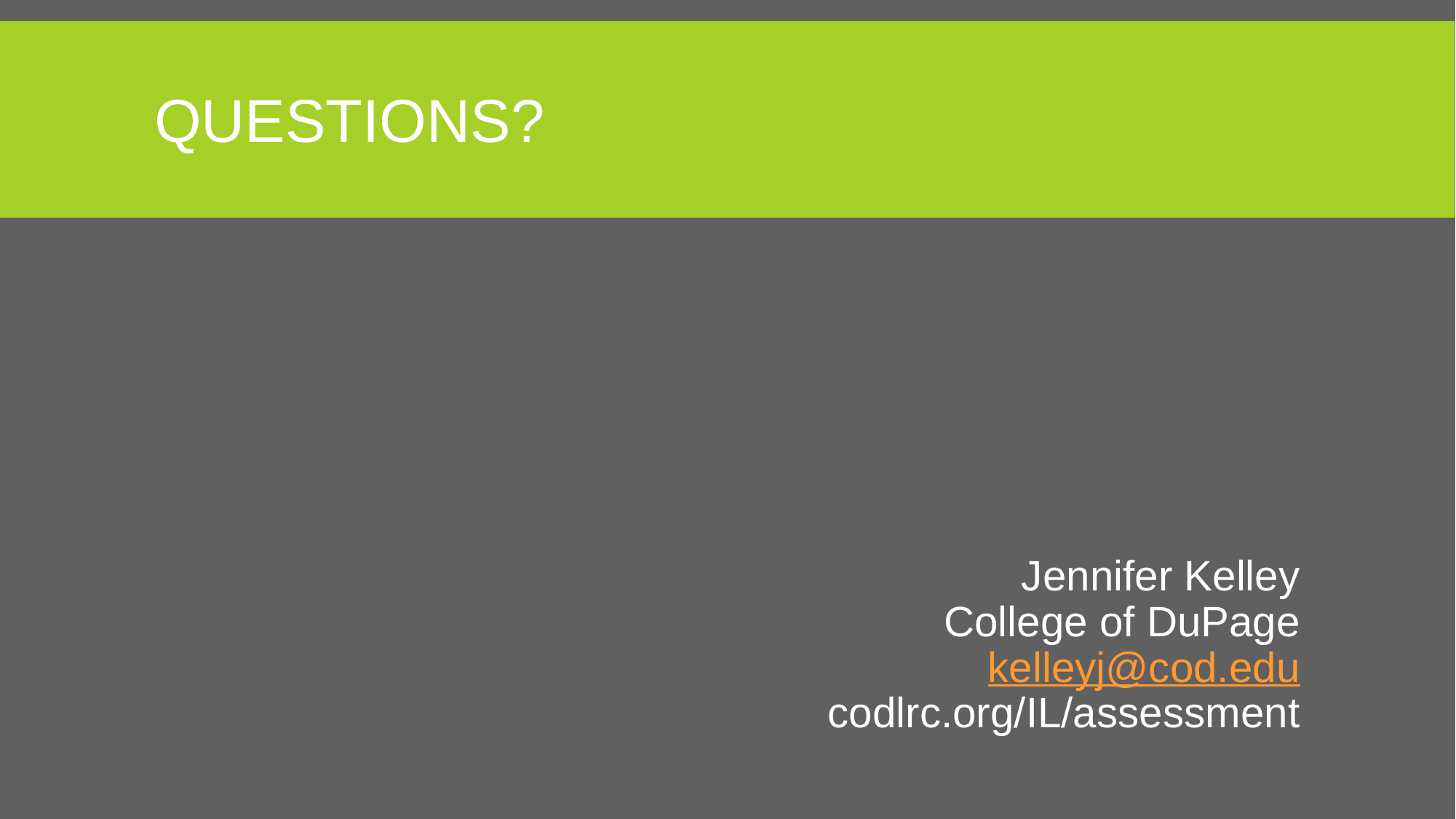

# QUESTIONS?
Jennifer Kelley
College of DuPage
kelleyj@cod.edu
codlrc.org/IL/assessment